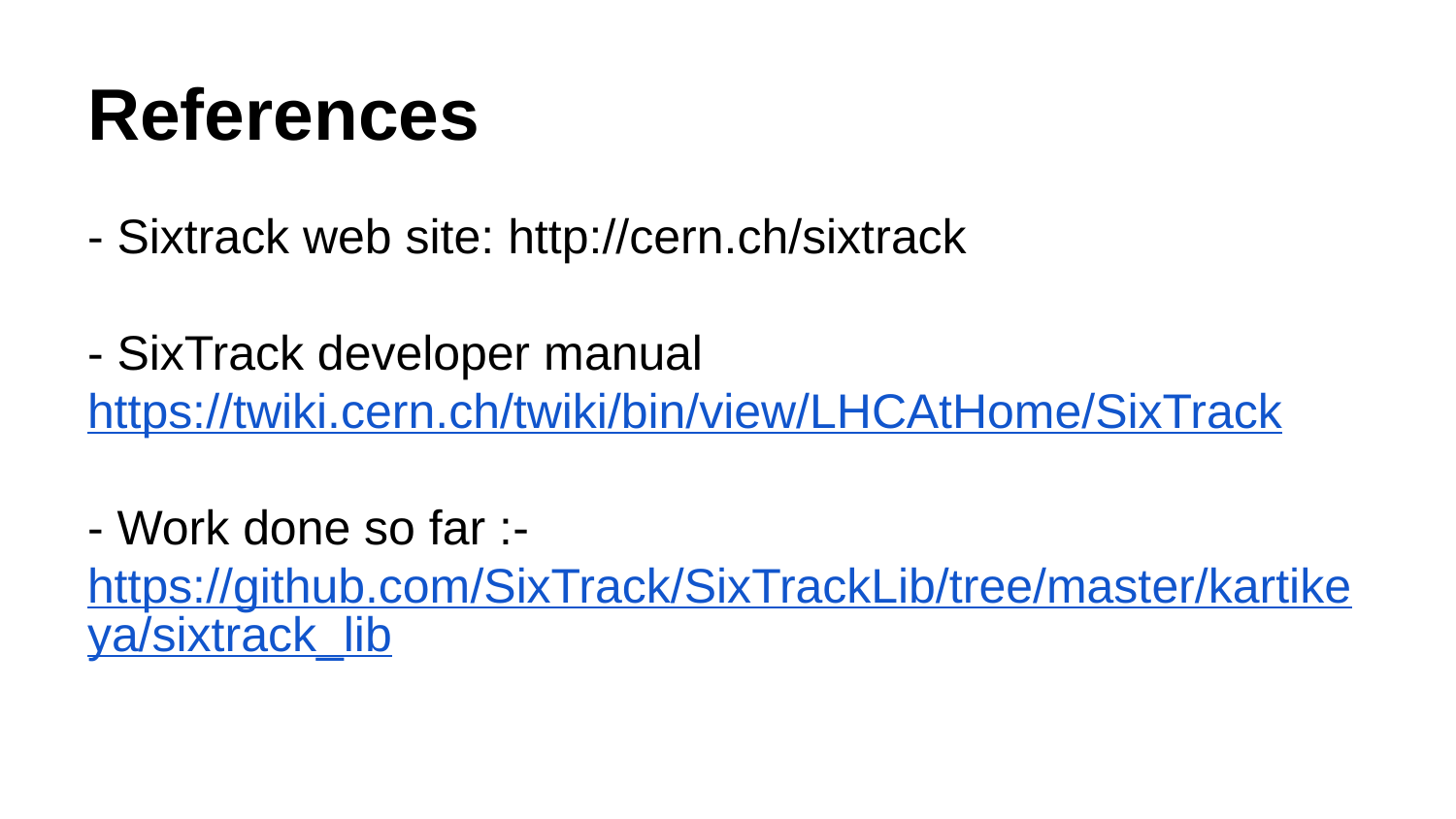

# References
- Sixtrack web site: http://cern.ch/sixtrack

- SixTrack developer manual https://twiki.cern.ch/twiki/bin/view/LHCAtHome/SixTrack

- Work done so far :-
https://github.com/SixTrack/SixTrackLib/tree/master/kartikeya/sixtrack_lib